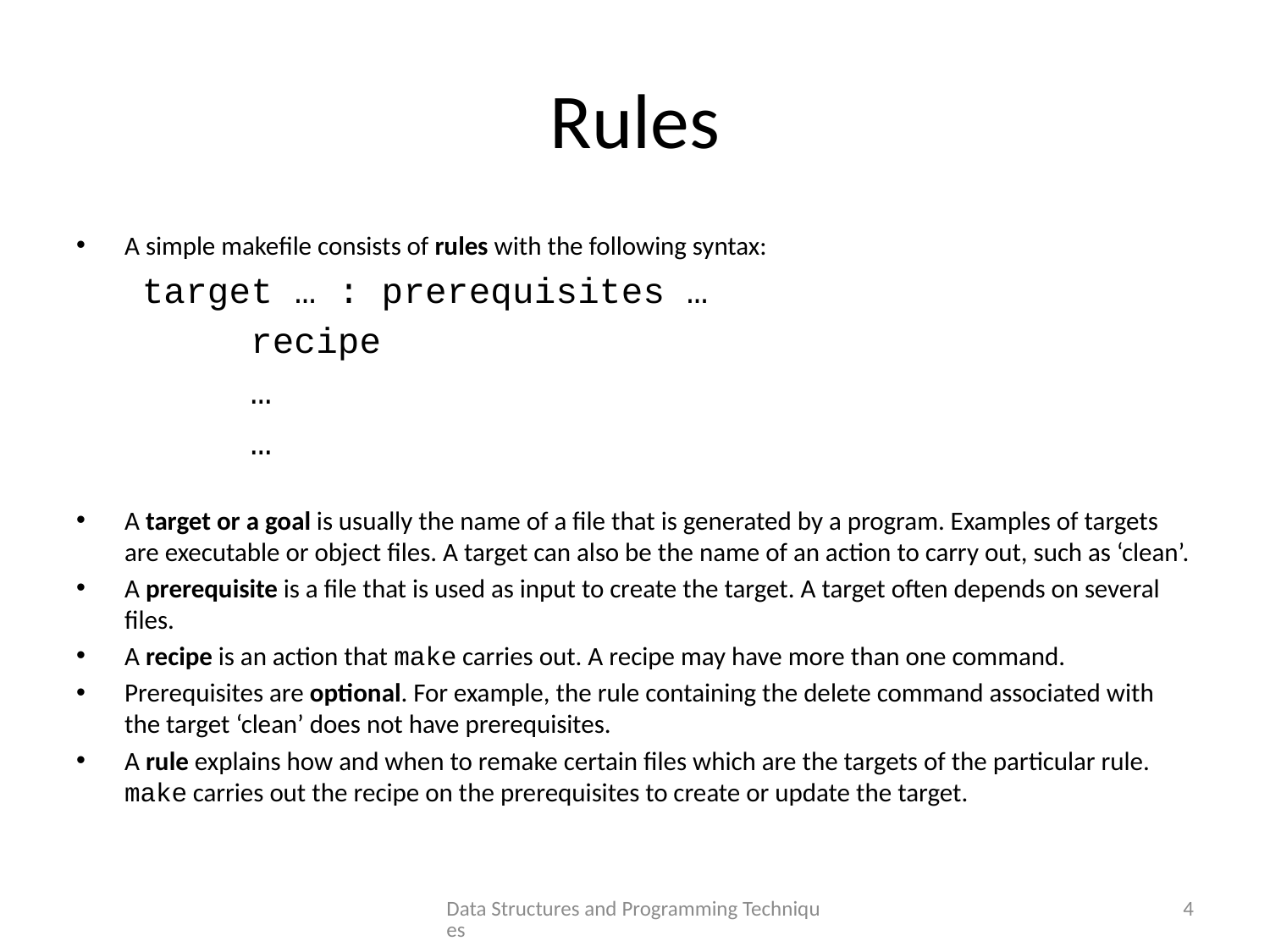

# Rules
A simple makefile consists of rules with the following syntax:
        target … : prerequisites …
        recipe
        …
        …

A target or a goal is usually the name of a file that is generated by a program. Examples of targets are executable or object files. A target can also be the name of an action to carry out, such as ‘clean’.
A prerequisite is a file that is used as input to create the target. A target often depends on several files.
A recipe is an action that make carries out. A recipe may have more than one command.
Prerequisites are optional. For example, the rule containing the delete command associated with the target ‘clean’ does not have prerequisites.
A rule explains how and when to remake certain files which are the targets of the particular rule. make carries out the recipe on the prerequisites to create or update the target.

Data Structures and Programming Techniques
4